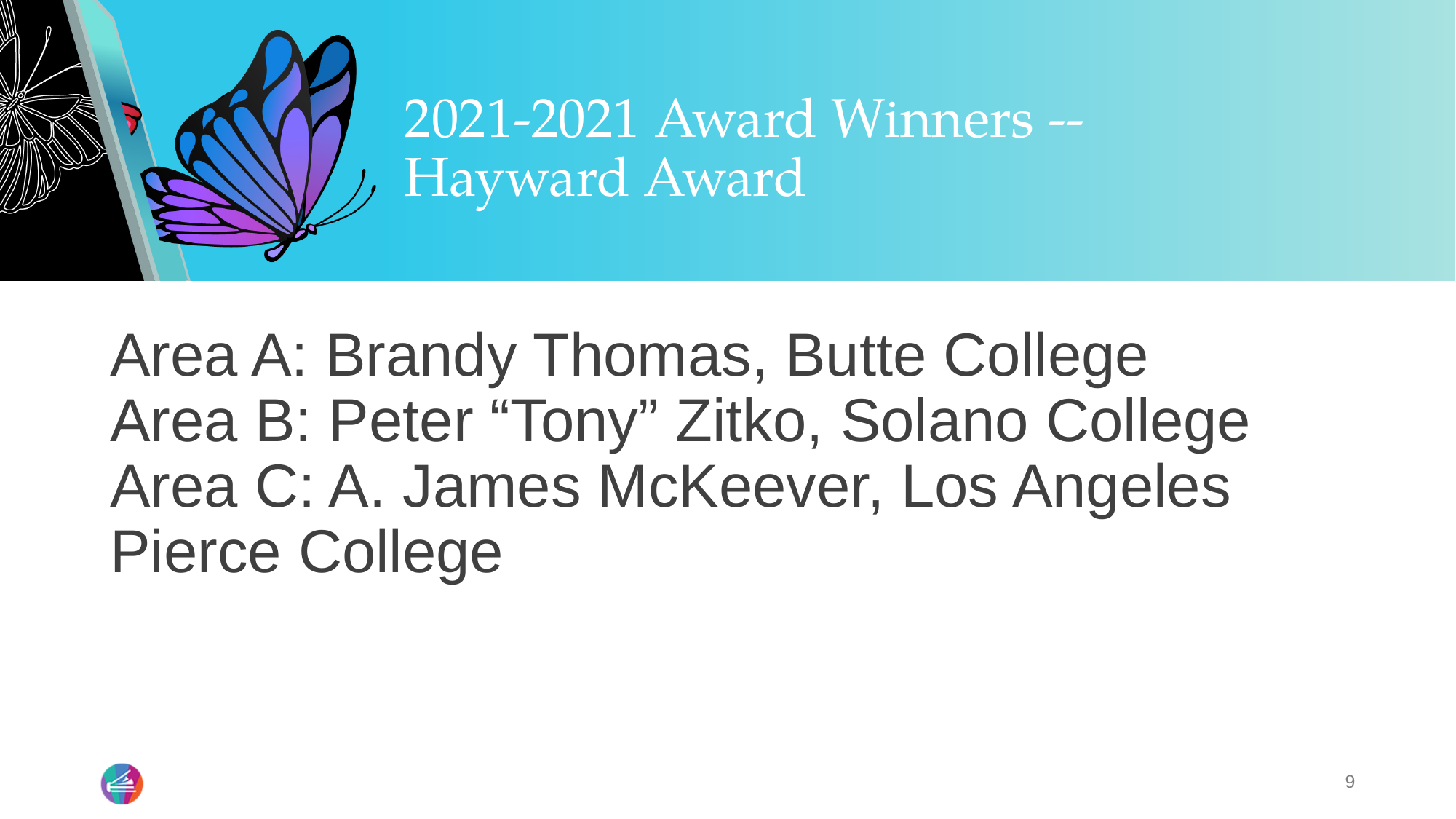

# 2021-2021 Award Winners -- Hayward Award
Area A: Brandy Thomas, Butte College
Area B: Peter “Tony” Zitko, Solano College
Area C: A. James McKeever, Los Angeles Pierce College
9